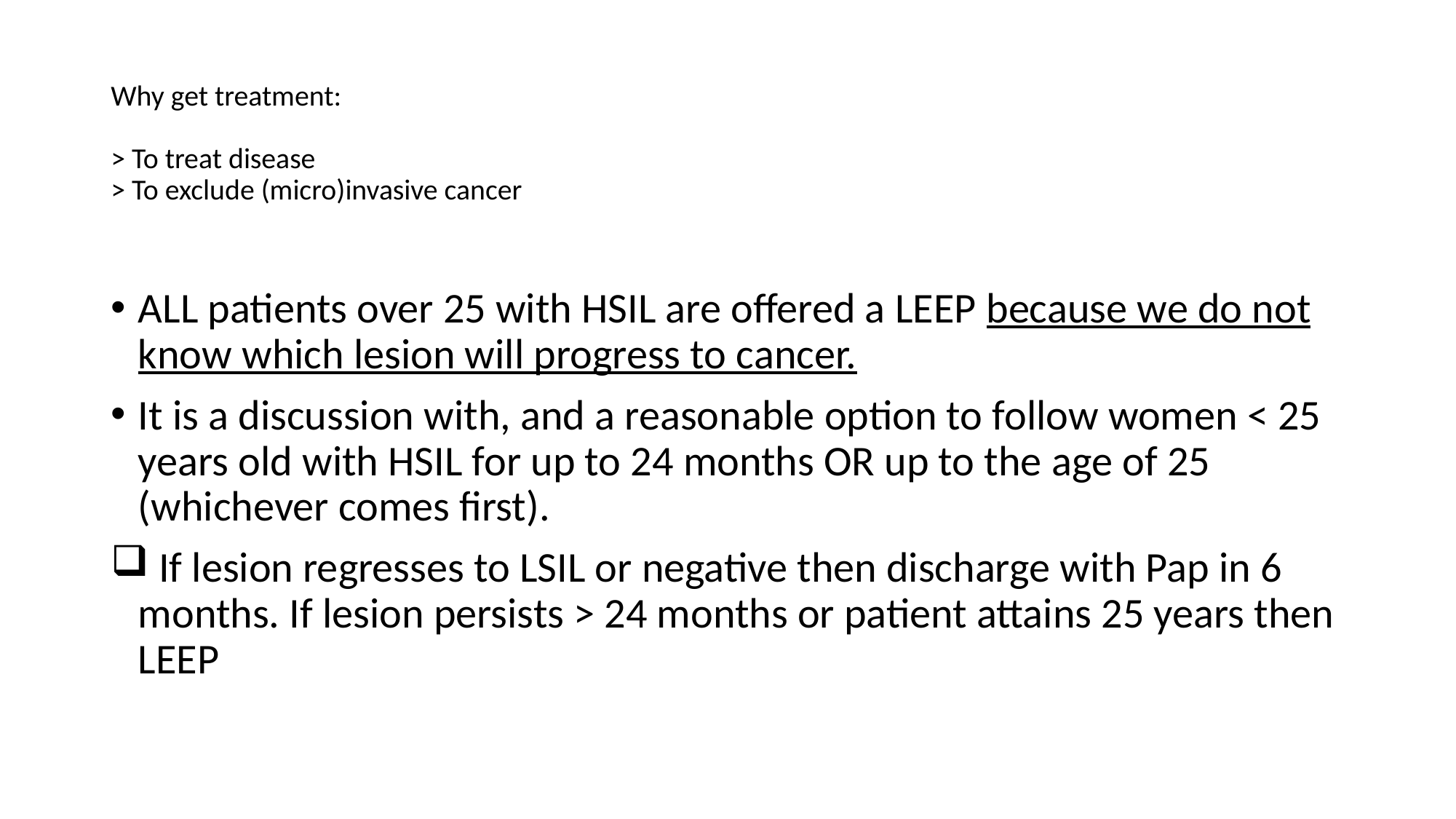

# Why get treatment: > To treat disease > To exclude (micro)invasive cancer
ALL patients over 25 with HSIL are offered a LEEP because we do not know which lesion will progress to cancer.
It is a discussion with, and a reasonable option to follow women < 25 years old with HSIL for up to 24 months OR up to the age of 25 (whichever comes first).
 If lesion regresses to LSIL or negative then discharge with Pap in 6 months. If lesion persists > 24 months or patient attains 25 years then LEEP